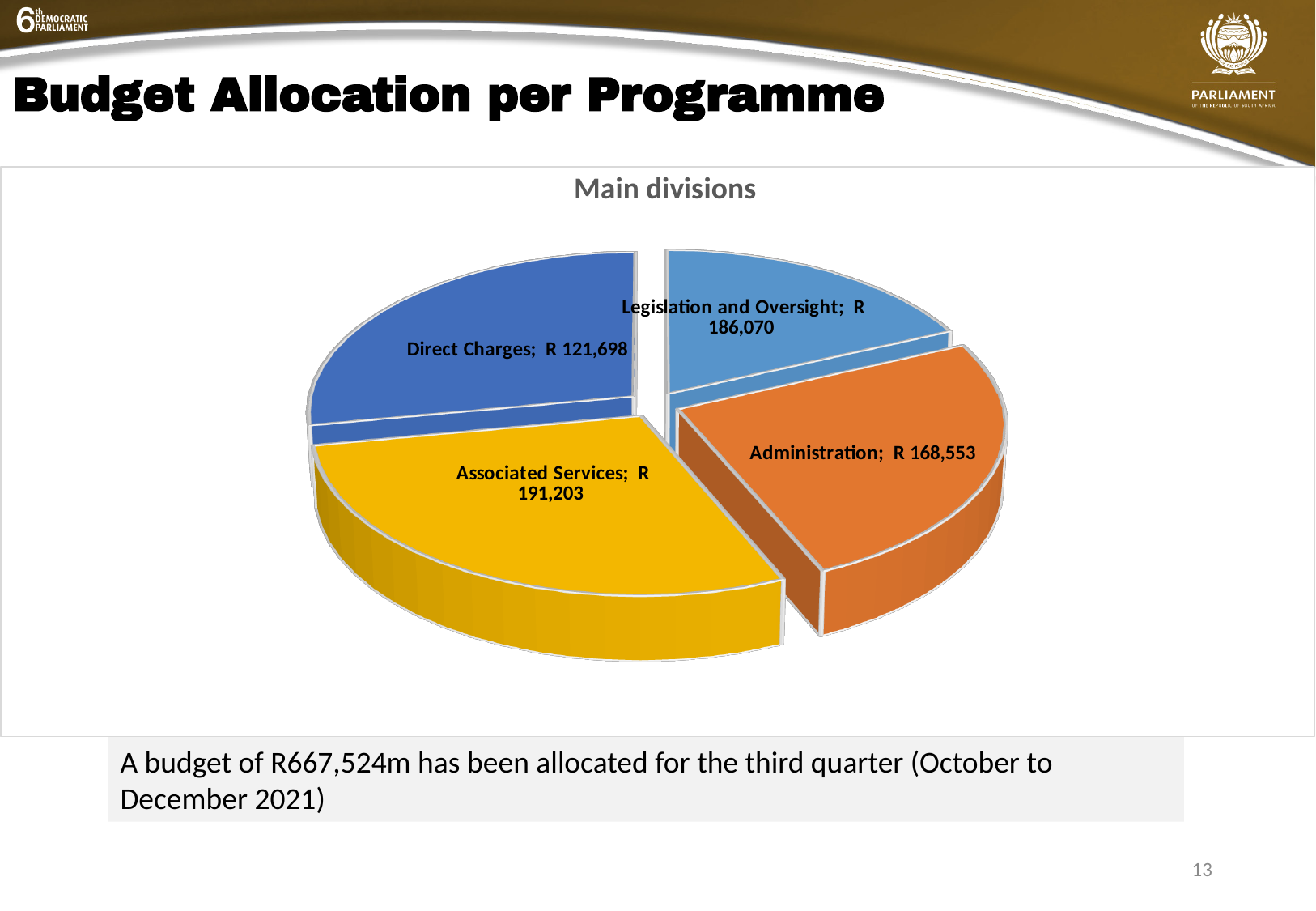

Budget Allocation per Programme

[unsupported chart]

A budget of R667,524m has been allocated for the third quarter (October to December 2021)
13